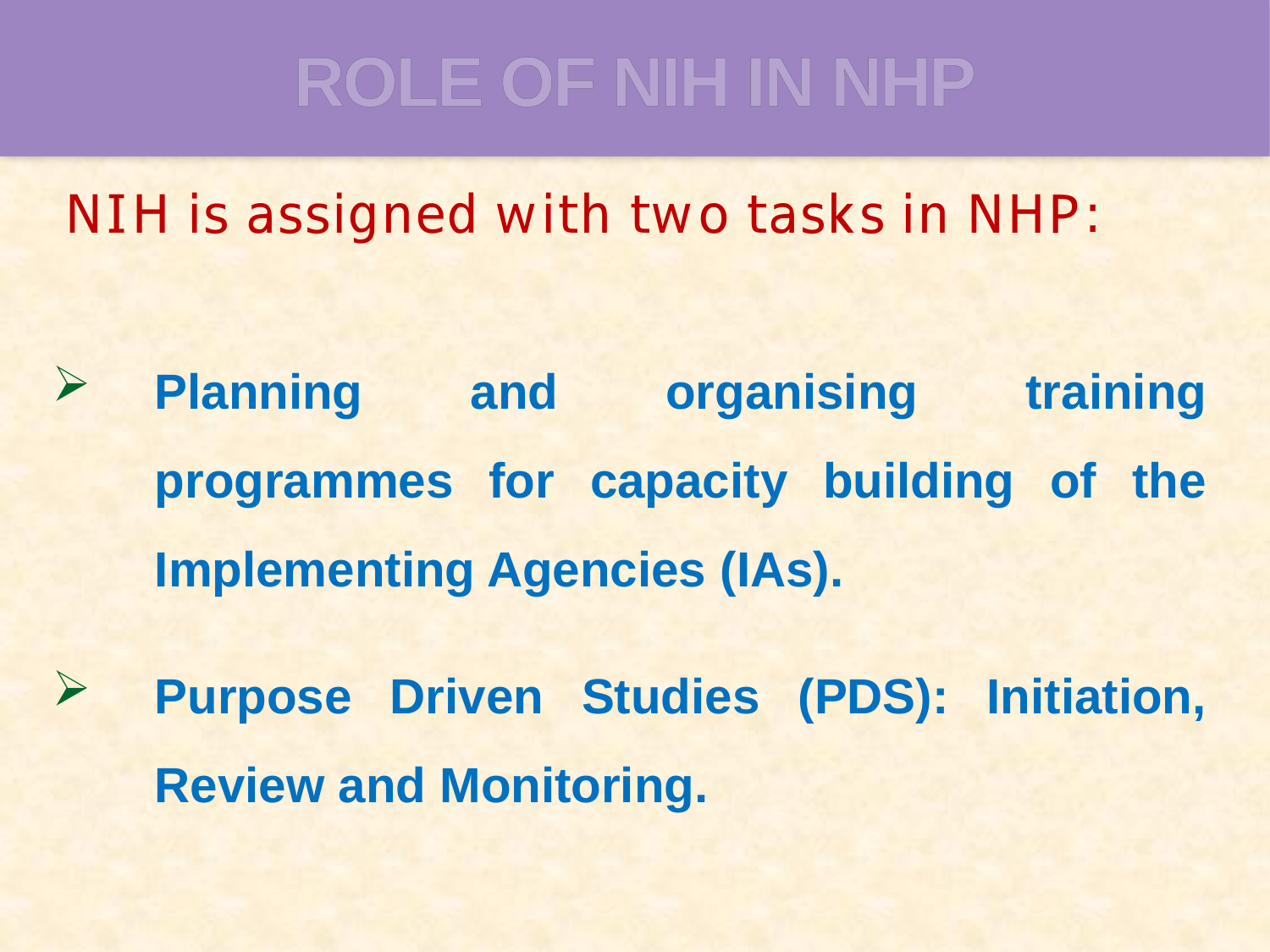

ROLE OF NIH IN NHP
 NIH is assigned with two tasks in NHP:

Planning and organising training programmes for capacity building of the Implementing Agencies (IAs).

Purpose Driven Studies (PDS): Initiation, Review and Monitoring.